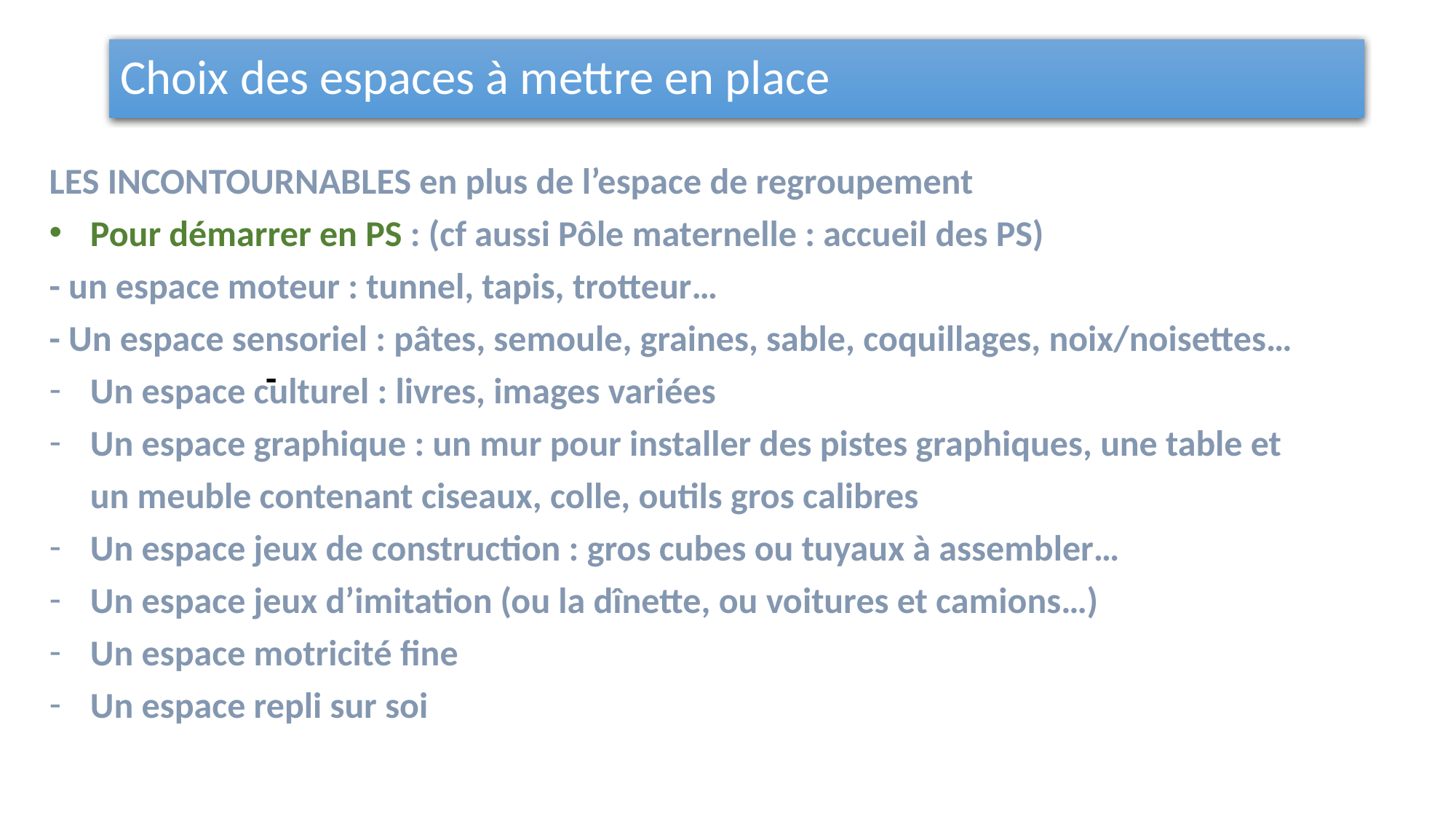

# Choix des espaces à mettre en place
LES INCONTOURNABLES en plus de l’espace de regroupement
Pour démarrer en PS : (cf aussi Pôle maternelle : accueil des PS)
- un espace moteur : tunnel, tapis, trotteur…
- Un espace sensoriel : pâtes, semoule, graines, sable, coquillages, noix/noisettes…
Un espace culturel : livres, images variées
Un espace graphique : un mur pour installer des pistes graphiques, une table et un meuble contenant ciseaux, colle, outils gros calibres
Un espace jeux de construction : gros cubes ou tuyaux à assembler…
Un espace jeux d’imitation (ou la dînette, ou voitures et camions…)
Un espace motricité fine
Un espace repli sur soi

-